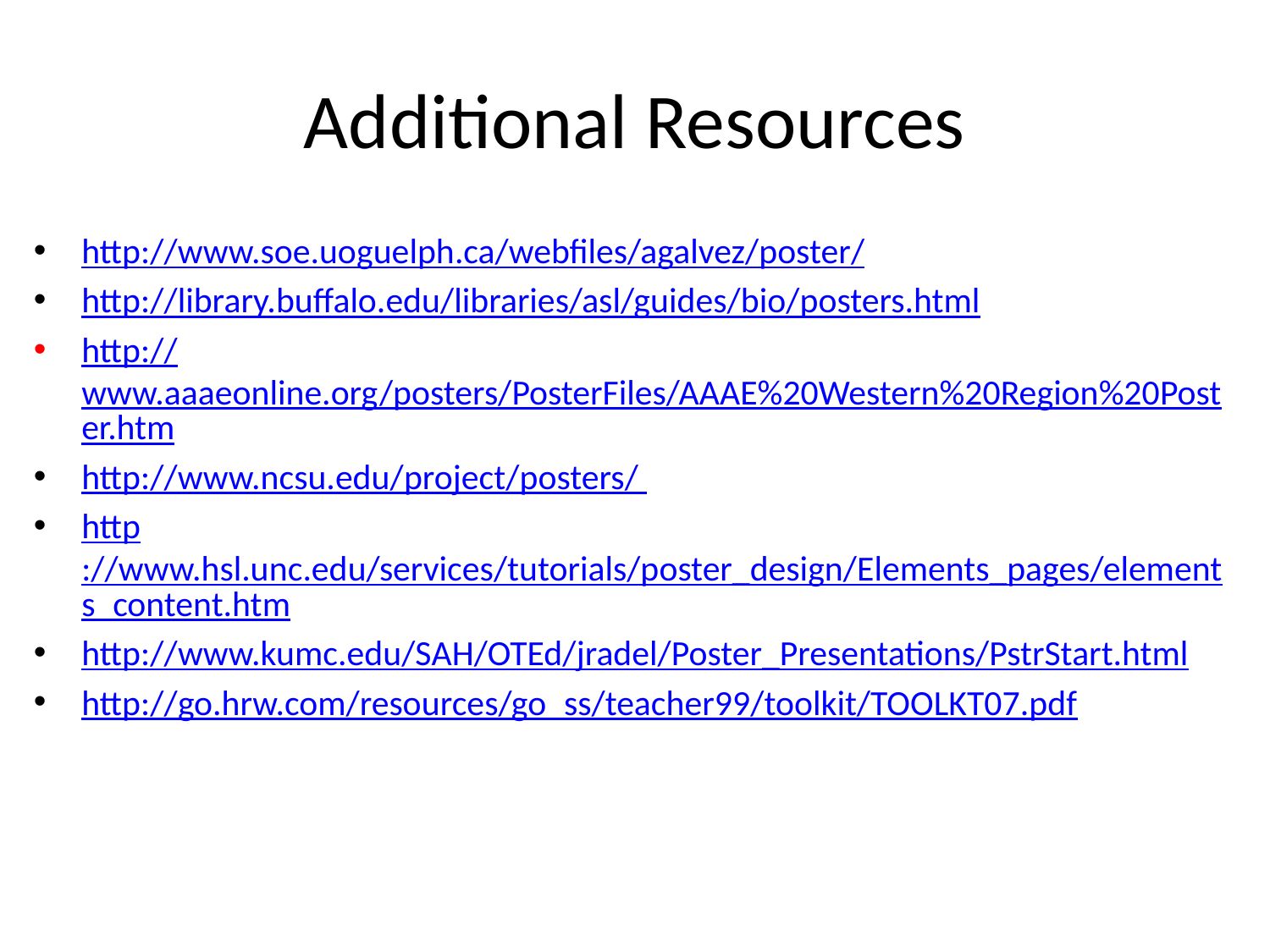

# Additional Resources
http://www.soe.uoguelph.ca/webfiles/agalvez/poster/
http://library.buffalo.edu/libraries/asl/guides/bio/posters.html
http://www.aaaeonline.org/posters/PosterFiles/AAAE%20Western%20Region%20Poster.htm
http://www.ncsu.edu/project/posters/
http://www.hsl.unc.edu/services/tutorials/poster_design/Elements_pages/elements_content.htm
http://www.kumc.edu/SAH/OTEd/jradel/Poster_Presentations/PstrStart.html
http://go.hrw.com/resources/go_ss/teacher99/toolkit/TOOLKT07.pdf